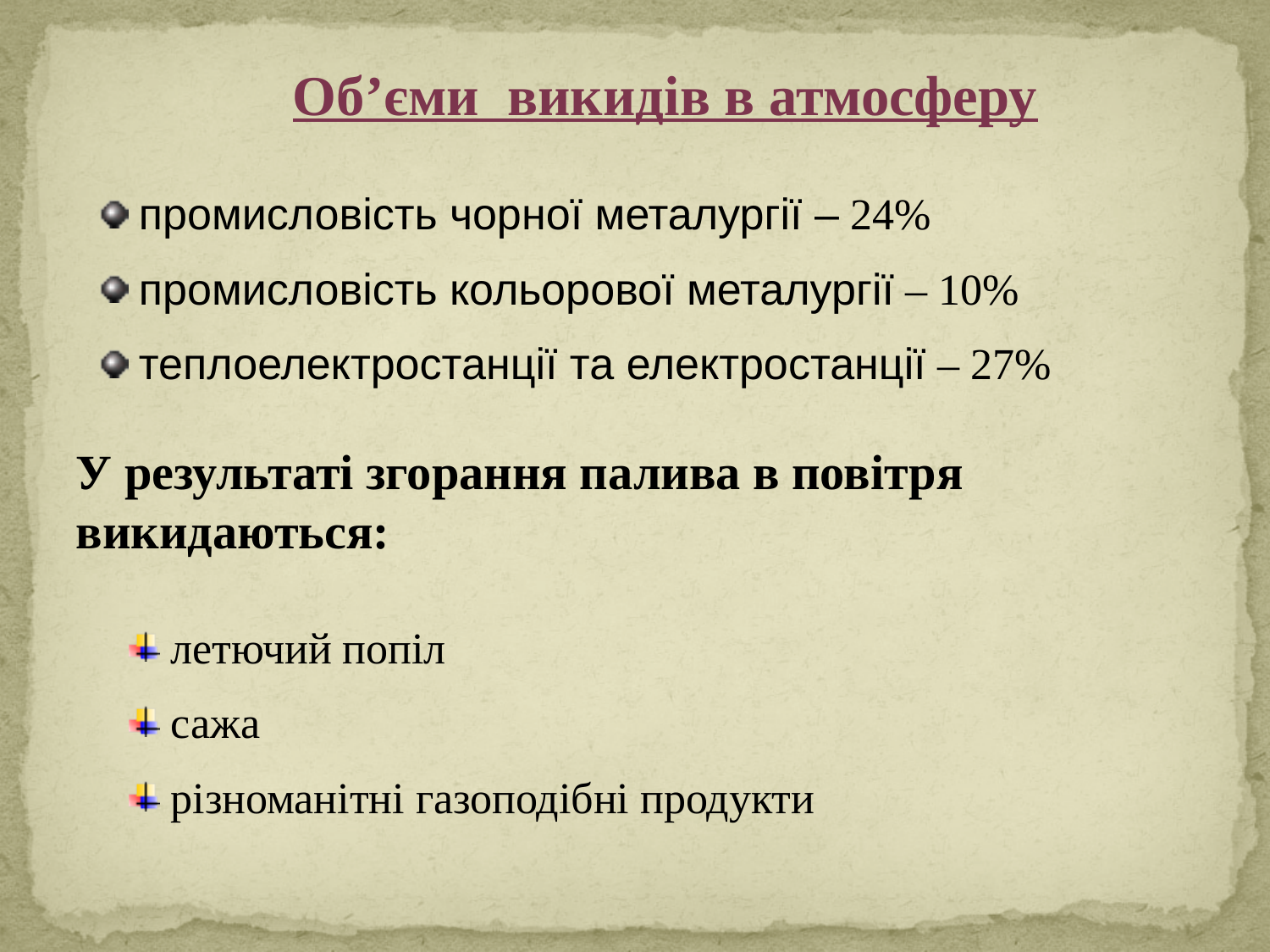

Об’єми  викидів в атмосферу
 промисловість чорної металургії – 24%
 промисловість кольорової металургії – 10%
 теплоелектростанції та електростанції – 27%
У результаті згорання палива в повітря викидаються:
 летючий попіл
 сажа
 різноманітні газоподібні продукти